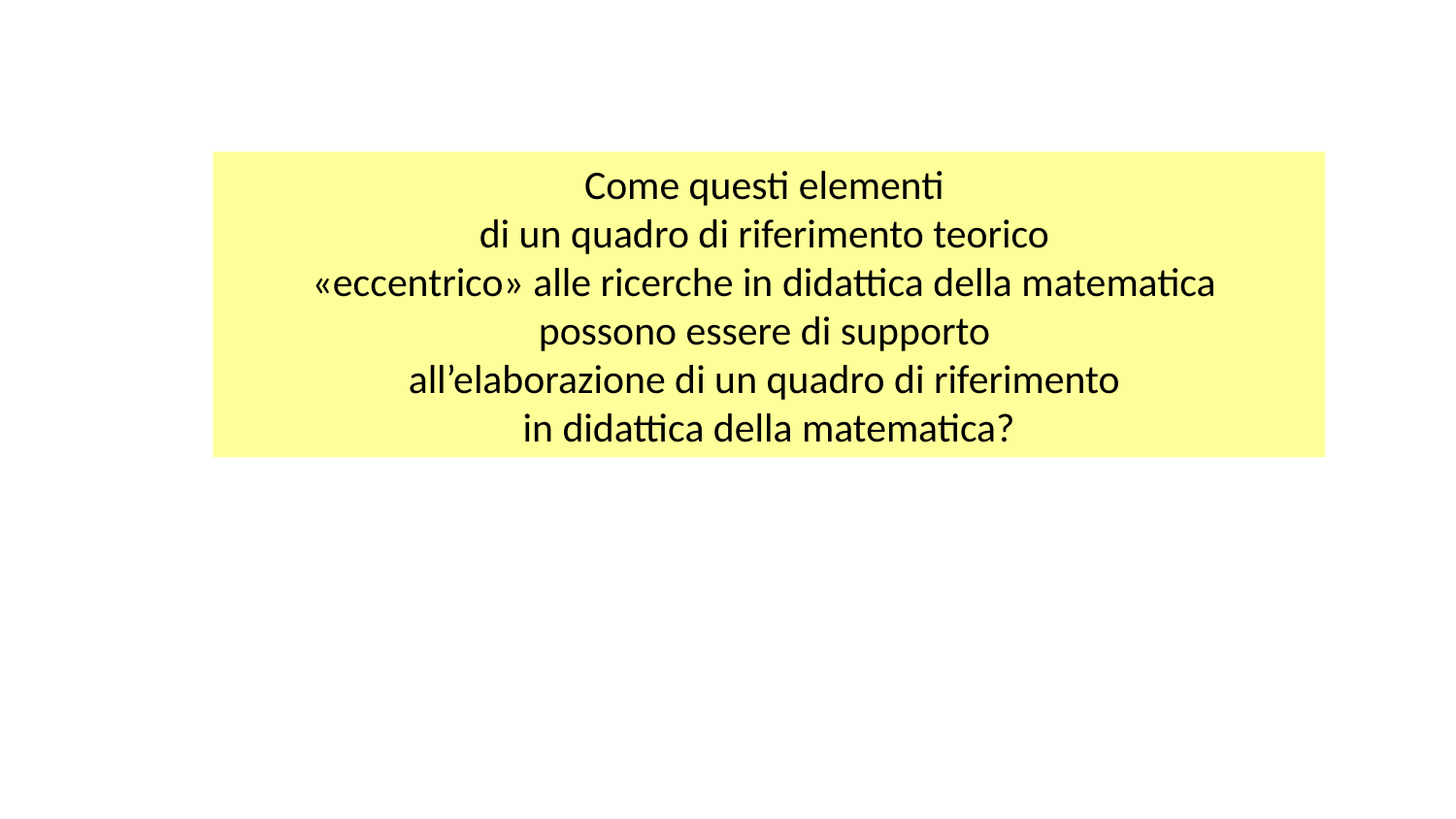

Come questi elementi
di un quadro di riferimento teorico
«eccentrico» alle ricerche in didattica della matematica
possono essere di supporto
all’elaborazione di un quadro di riferimento
in didattica della matematica?